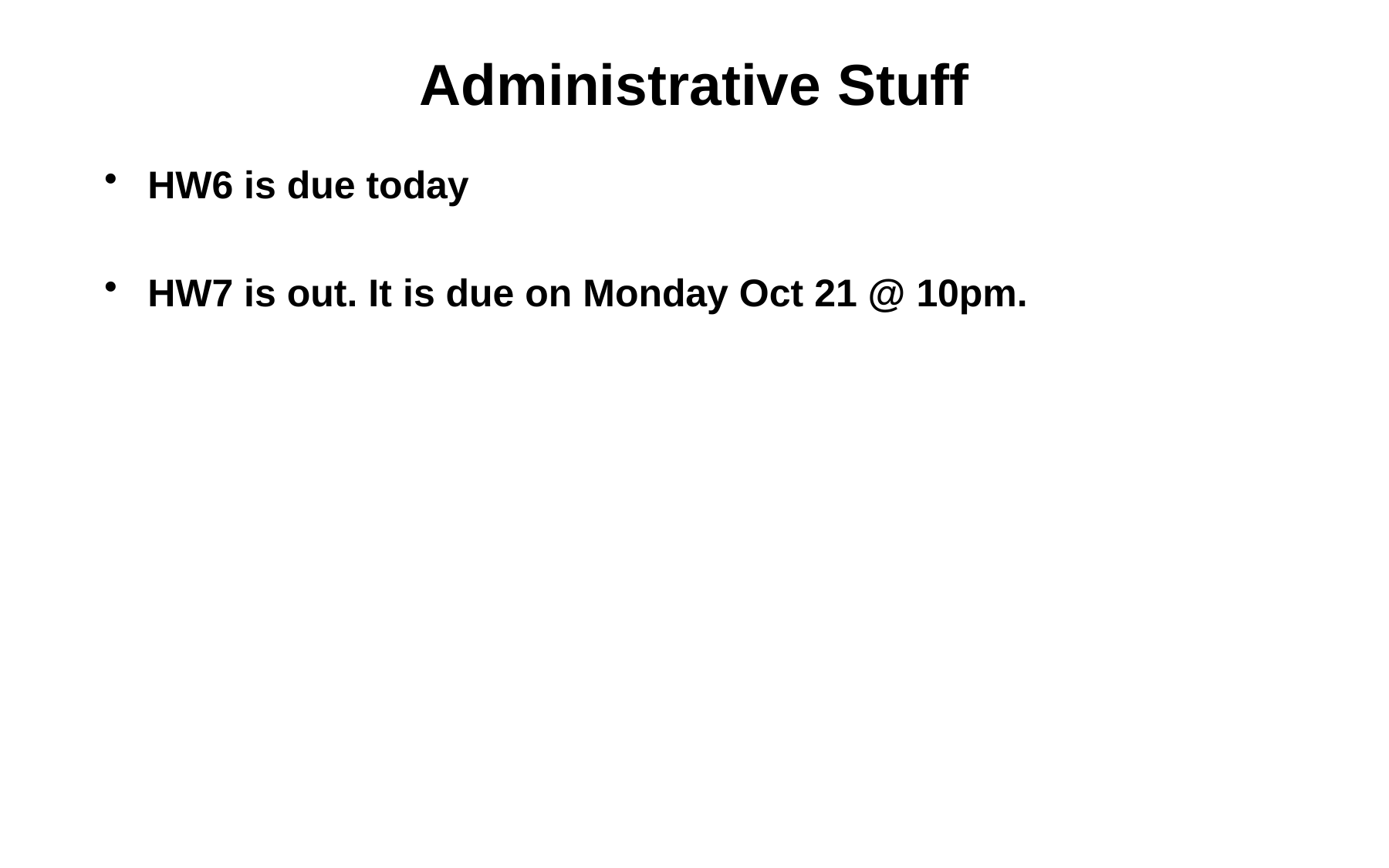

# Administrative Stuff
HW6 is due today

HW7 is out. It is due on Monday Oct 21 @ 10pm.